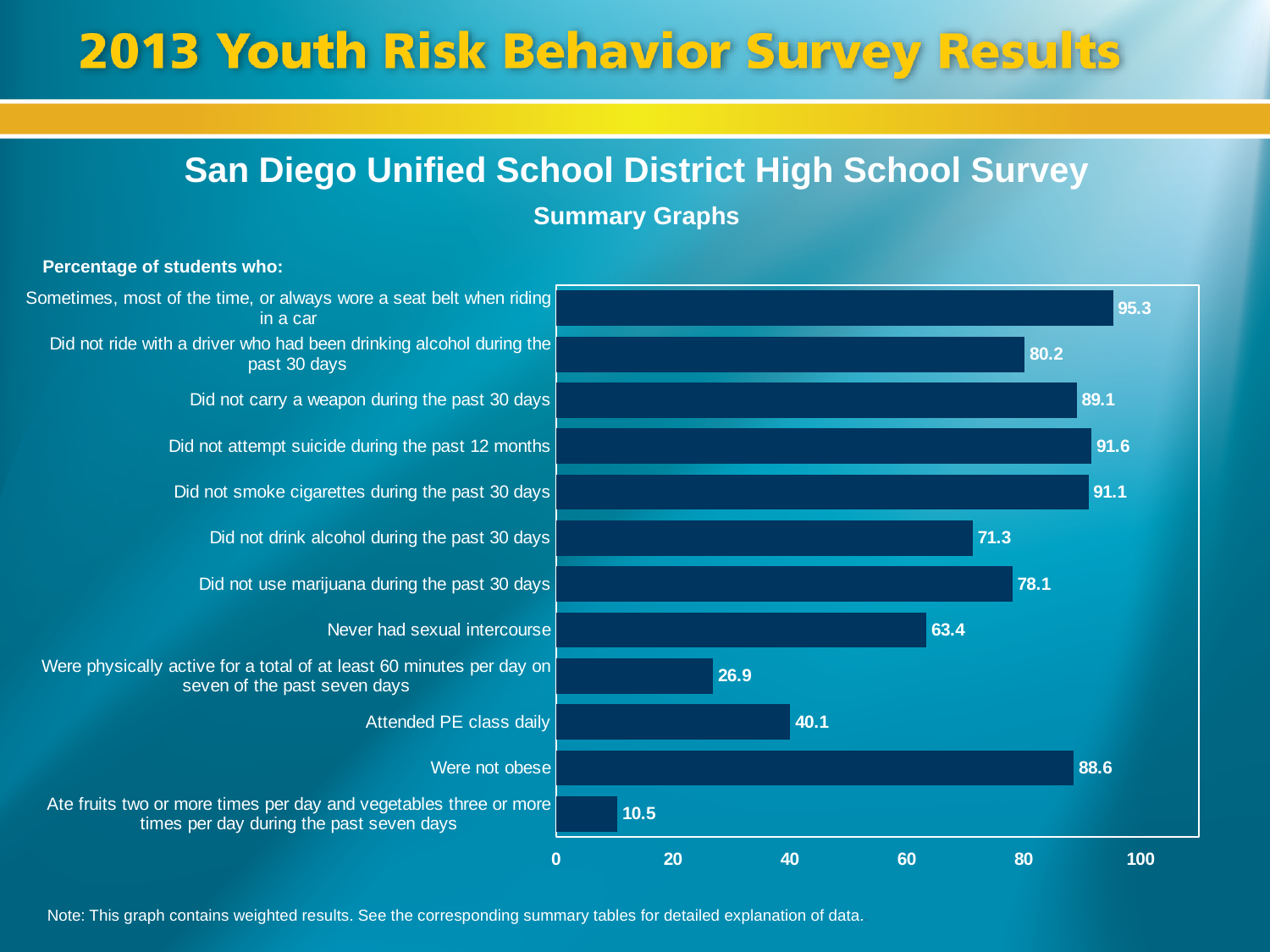

San Diego Unified School District High School Survey
Summary Graphs

### Chart

| Category | Series 1 |
|---|---|
| Sometimes, most of the time, or always wore a seat belt when riding in a car | 95.3 |
| Did not ride with a driver who had been drinking alcohol during the past 30 days  | 80.2 |
| Did not carry a weapon during the past 30 days | 89.1 |
| Did not attempt suicide during the past 12 months | 91.6 |
| Did not smoke cigarettes during the past 30 days | 91.1 |
| Did not drink alcohol during the past 30 days | 71.3 |
| Did not use marijuana during the past 30 days | 78.1 |
| Never had sexual intercourse | 63.4 |
| Were physically active for a total of at least 60 minutes per day on seven of the past seven days | 26.9 |
| Attended PE class daily | 40.1 |
| Were not obese | 88.6 |
| Ate fruits two or more times per day and vegetables three or more times per day during the past seven days | 10.5 |
Percentage of students who:
Note: This graph contains weighted results. See the corresponding summary tables for detailed explanation of data..